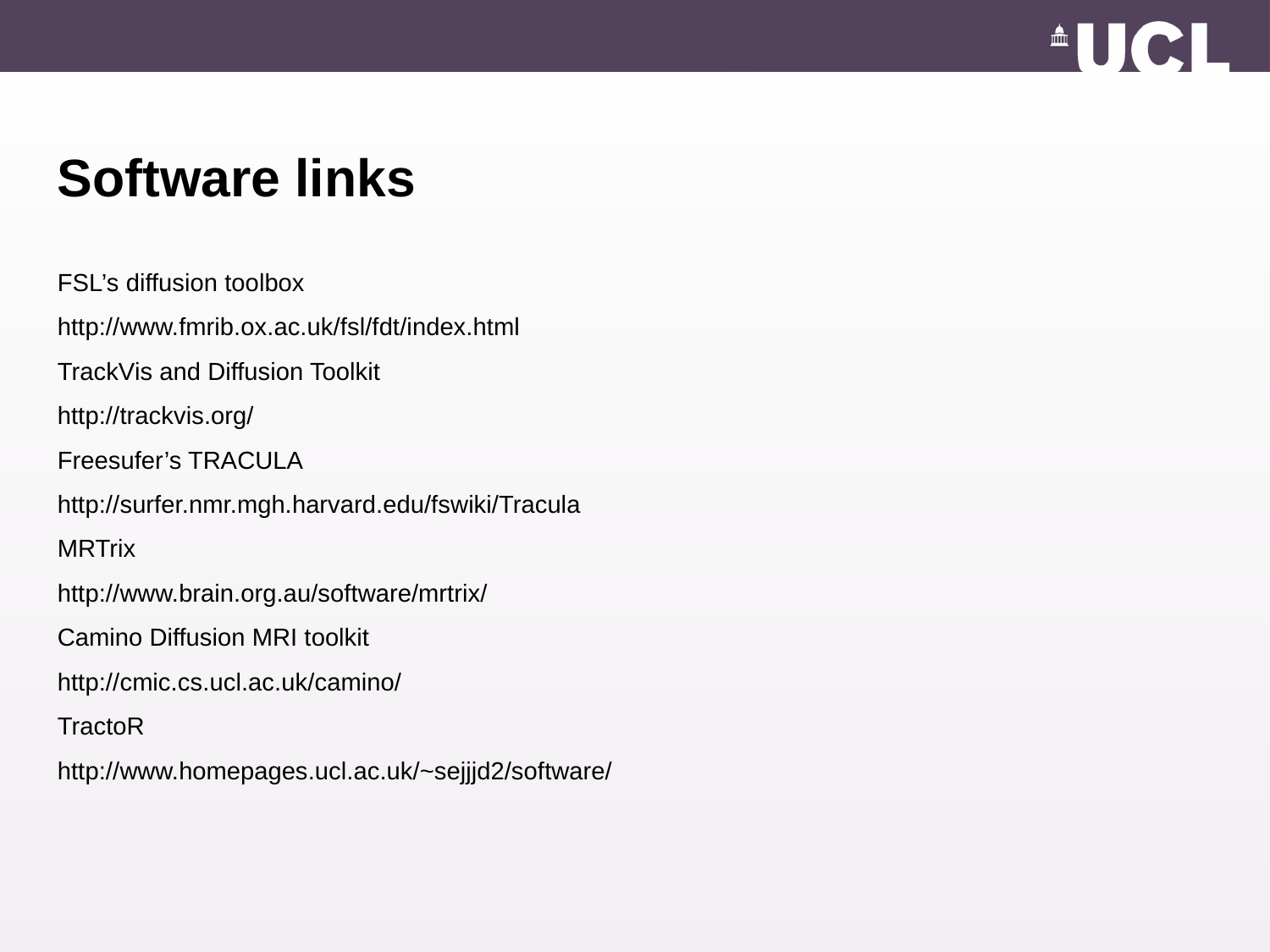

Software links

FSL’s diffusion toolbox
http://www.fmrib.ox.ac.uk/fsl/fdt/index.html
TrackVis and Diffusion Toolkit
http://trackvis.org/
Freesufer’s TRACULA
http://surfer.nmr.mgh.harvard.edu/fswiki/Tracula
MRTrix
http://www.brain.org.au/software/mrtrix/
Camino Diffusion MRI toolkit
http://cmic.cs.ucl.ac.uk/camino/
TractoR
http://www.homepages.ucl.ac.uk/~sejjjd2/software/